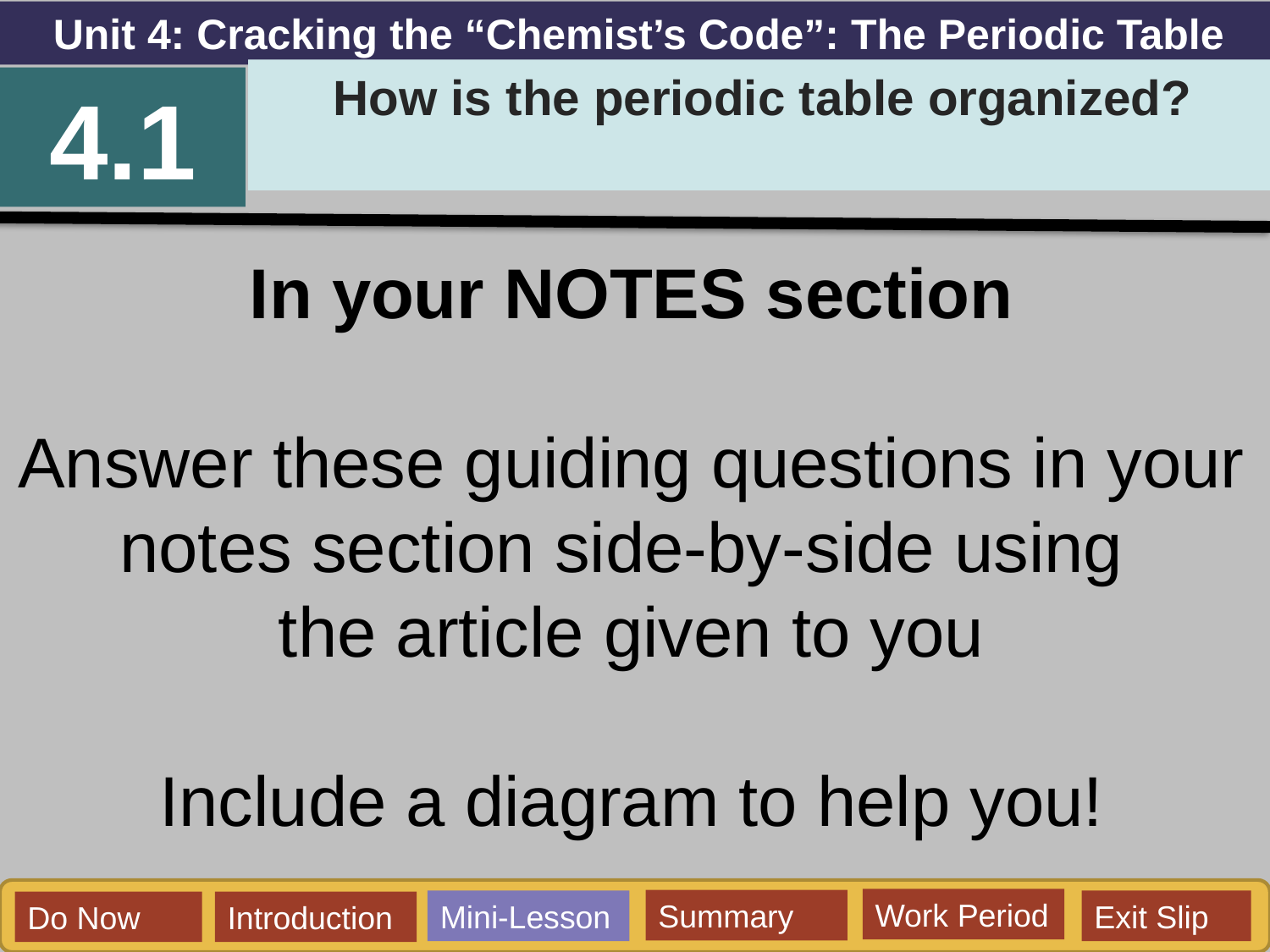

Unit 4: Cracking the “Chemist’s Code”: The Periodic Table
How is the periodic table organized?

4.1

In your NOTES section

Answer these guiding questions in your notes section side-by-side using
the article given to you

Include a diagram to help you!

Work Period
Summary
Mini-Lesson
Exit Slip
Do Now
Introduction